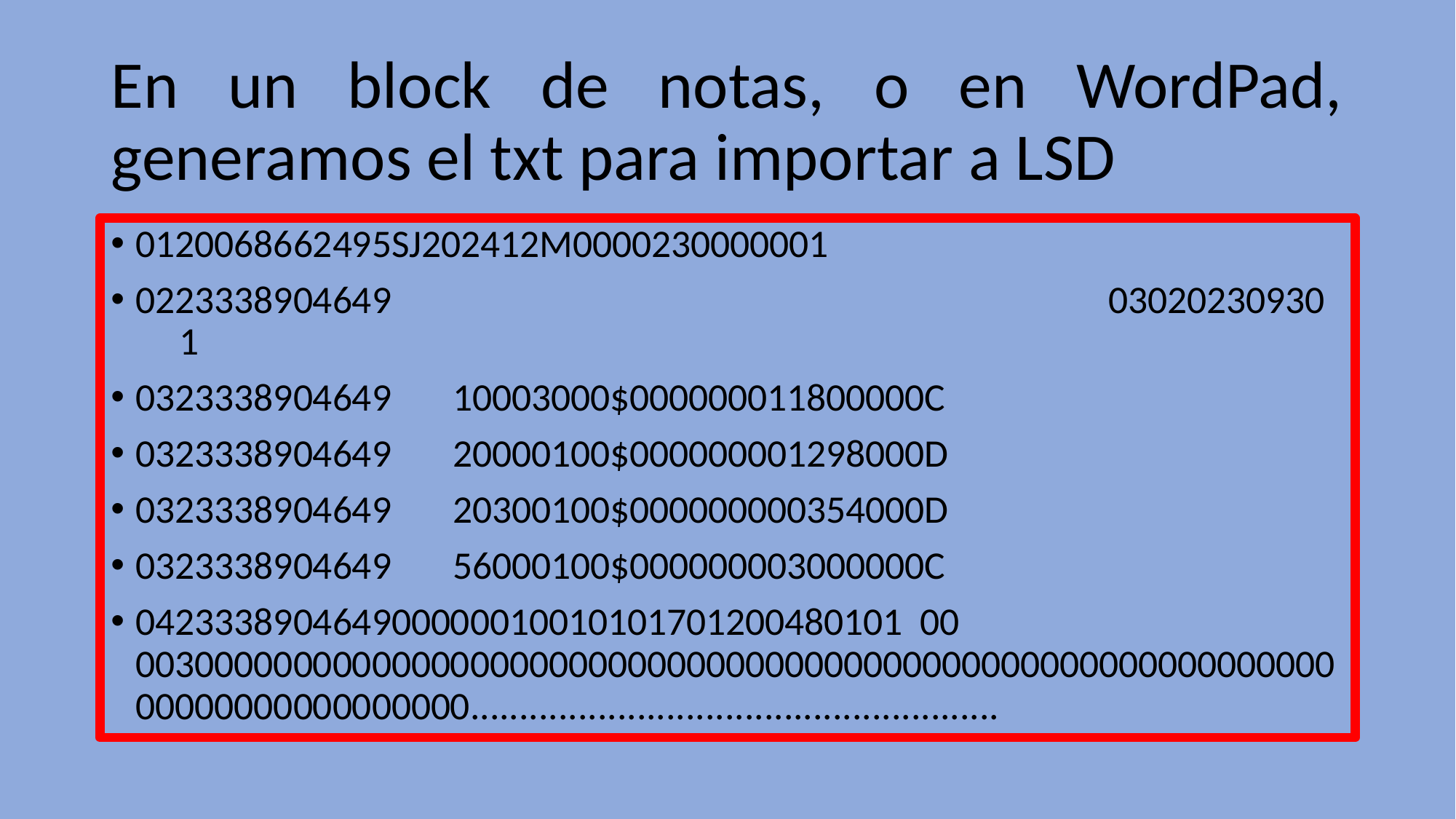

# En un block de notas, o en WordPad, generamos el txt para importar a LSD
0120068662495SJ202412M0000230000001
0223338904649                                                                                  03020230930        1
0323338904649       10003000$000000011800000C
0323338904649       20000100$000000001298000D
0323338904649       20300100$000000000354000D
0323338904649       56000100$000000003000000C
042333890464900000010010101701200480101  00  003000000000000000000000000000000000000000000000000000000000000000000000000000......................................................